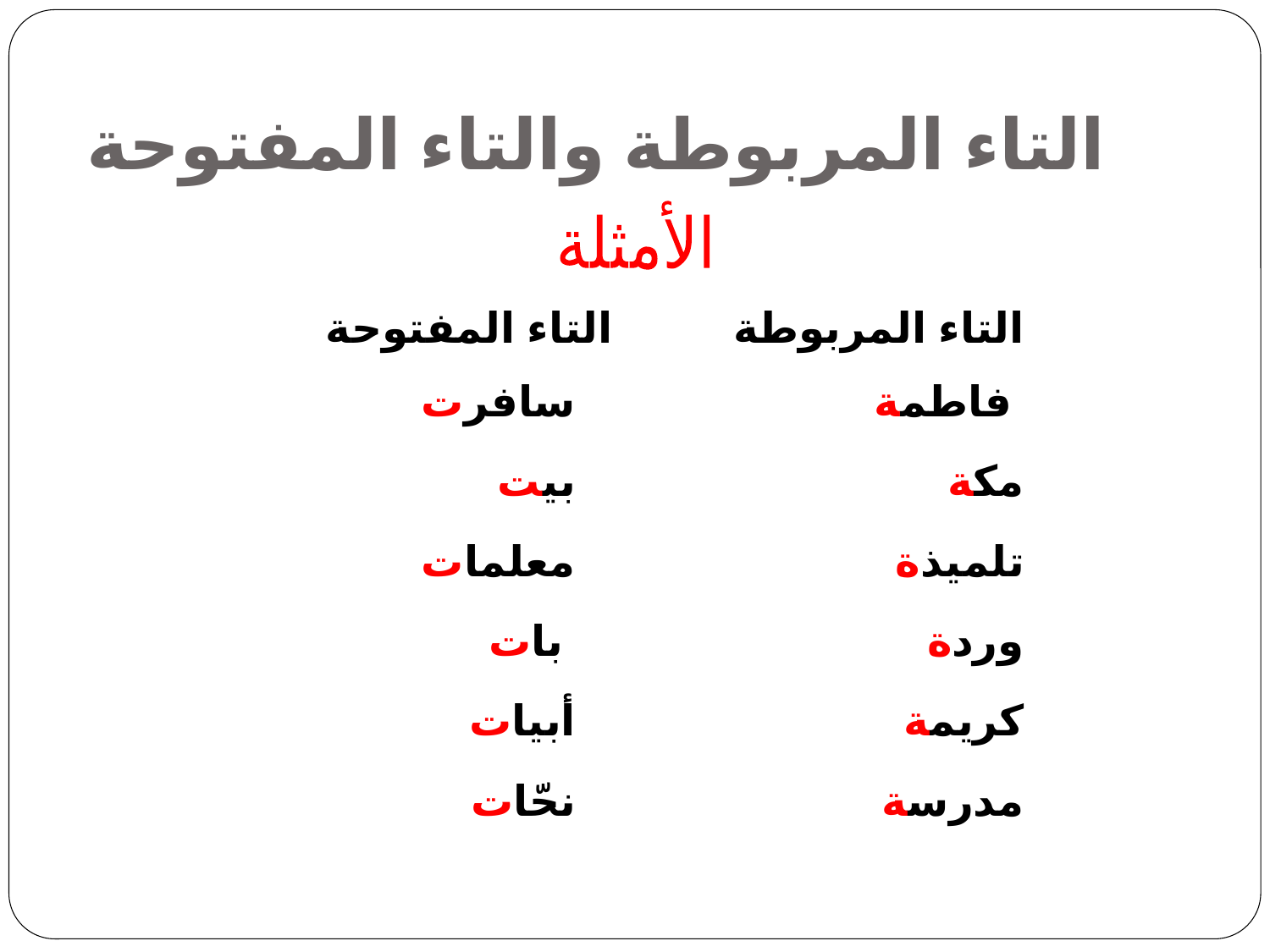

# التاء المربوطة والتاء المفتوحة

الأمثلة
| التاء المفتوحة | التاء المربوطة |
| --- | --- |
| سافرت | فاطمة |
| بيت | مكة |
| معلمات | تلميذة |
| بات | وردة |
| أبيات | كريمة |
| نحّات | مدرسة |